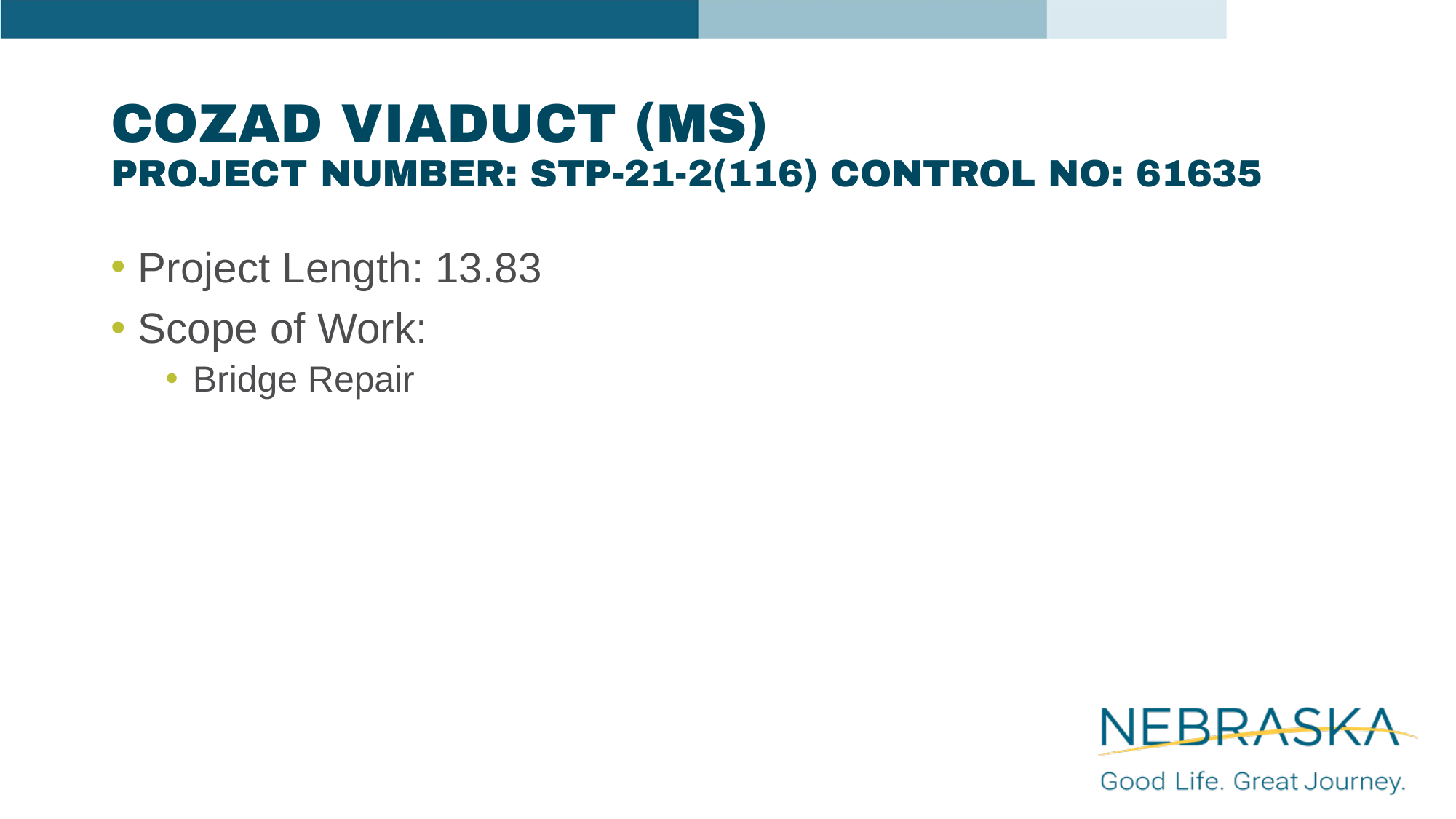

# Cozad Viaduct (MS) Project Number: STP-21-2(116) Control No: 61635
Project Length: 13.83
Scope of Work:
Bridge Repair